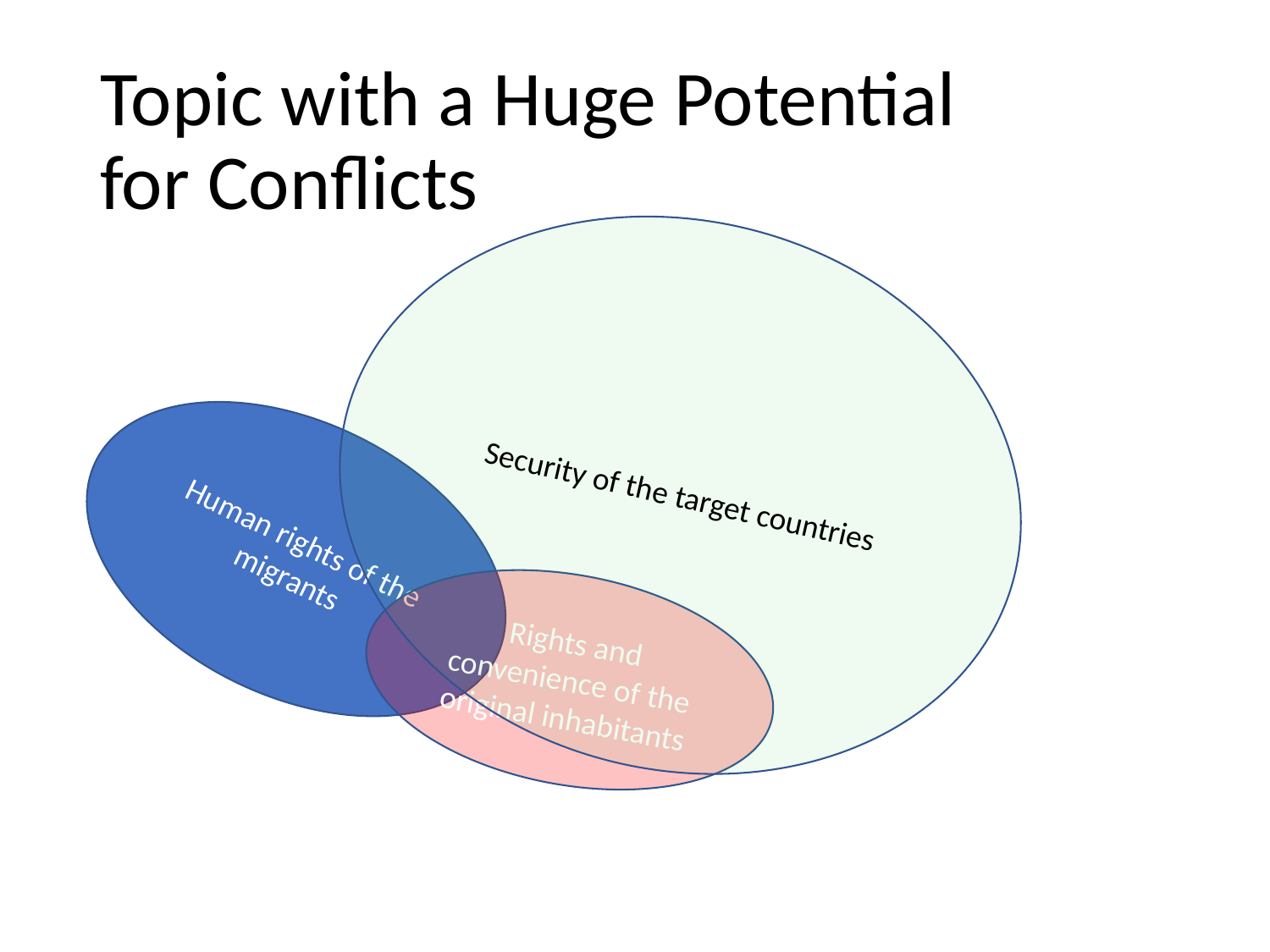

# Topic with a Huge Potential for Conflicts
Security of the target countries
Human rights of the migrants
Rights and convenience of the original inhabitants